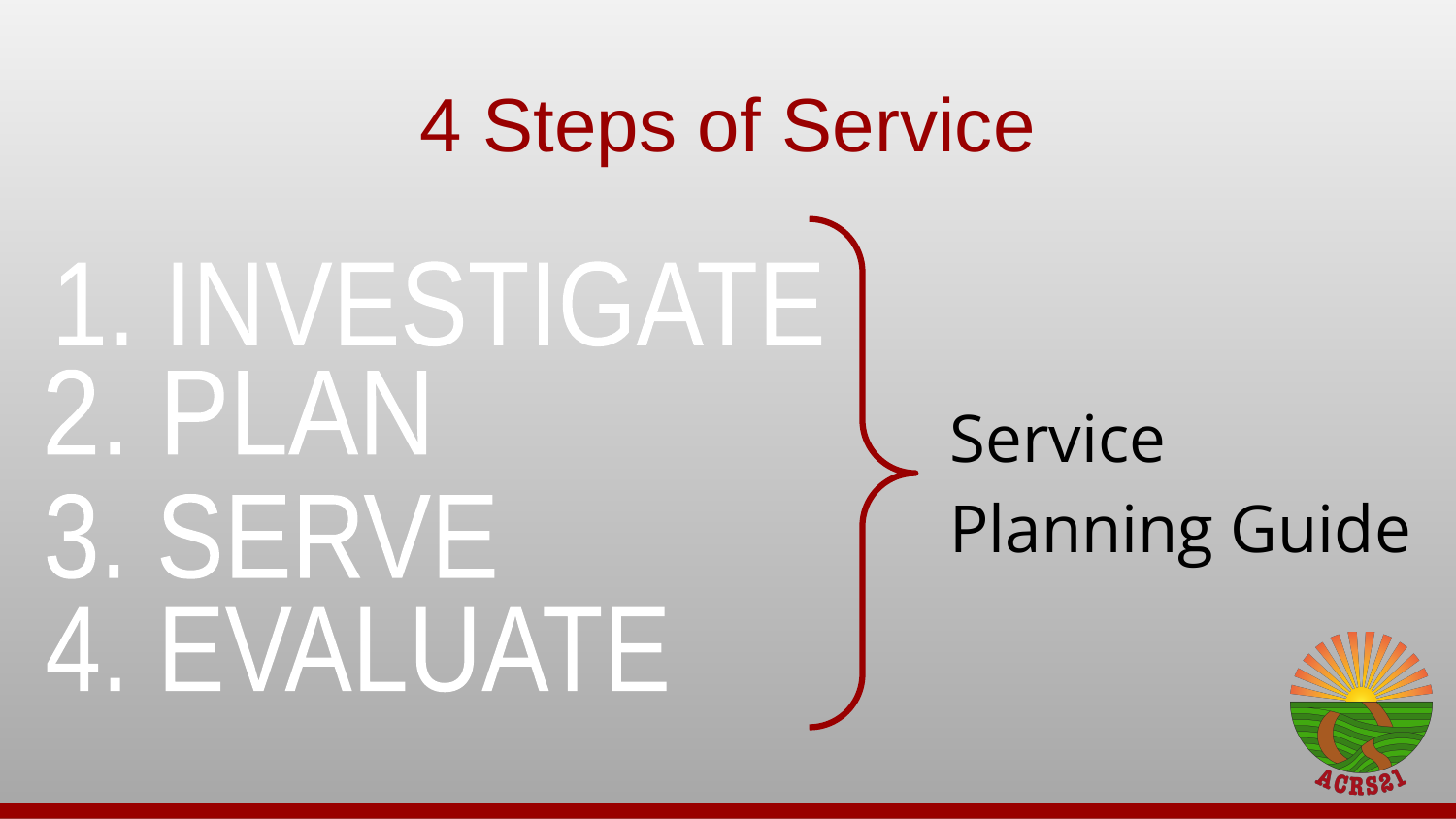

# 4 Steps of Service

1. INVESTIGATE
2. PLAN
Service Planning Guide
3. SERVE
4. EVALUATE